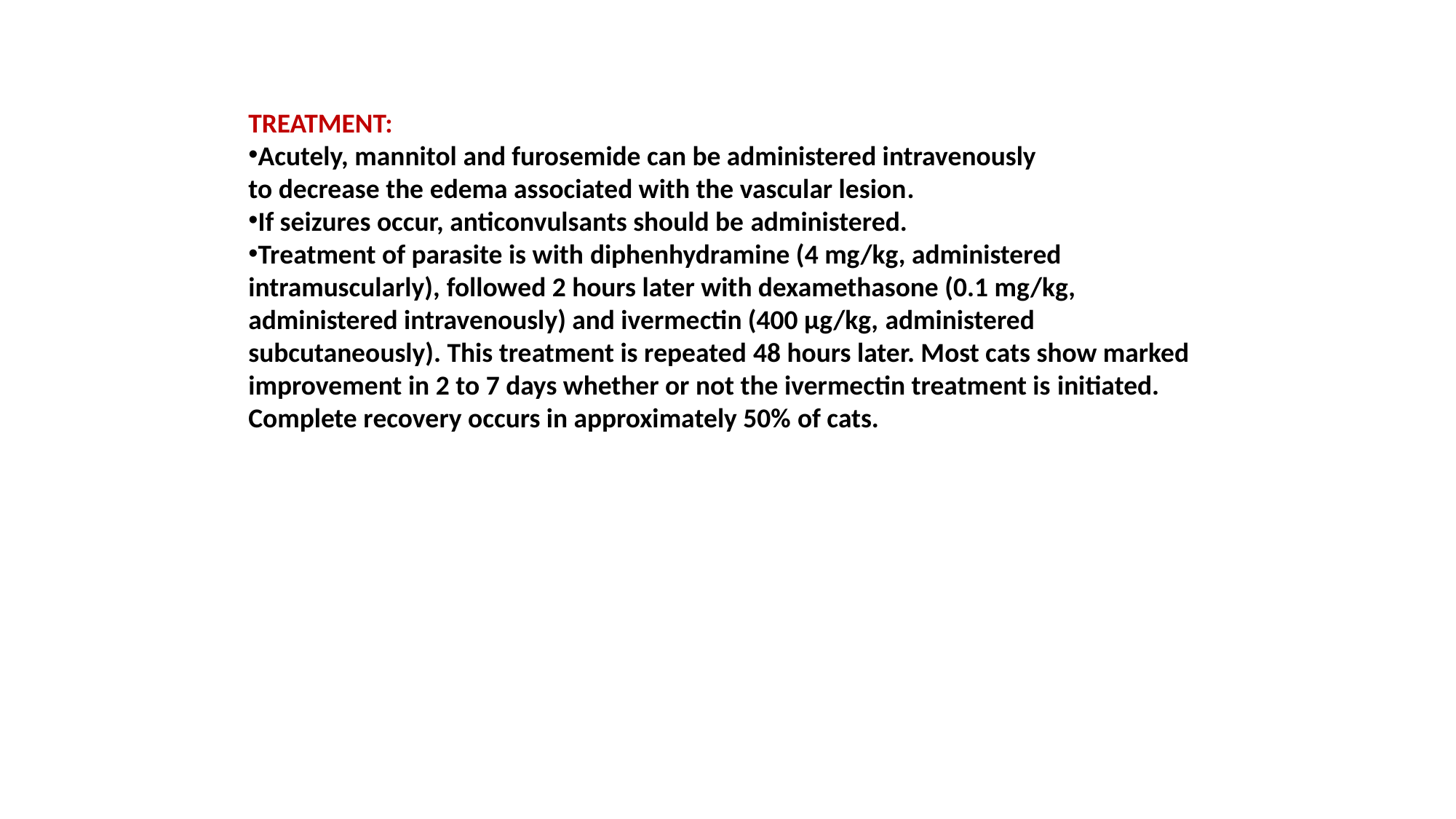

TREATMENT:
Acutely, mannitol and furosemide can be administered intravenously
to decrease the edema associated with the vascular lesion.
If seizures occur, anticonvulsants should be administered.
Treatment of parasite is with diphenhydramine (4 mg/kg, administered intramuscularly), followed 2 hours later with dexamethasone (0.1 mg/kg, administered intravenously) and ivermectin (400 μg/kg, administered subcutaneously). This treatment is repeated 48 hours later. Most cats show marked improvement in 2 to 7 days whether or not the ivermectin treatment is initiated. Complete recovery occurs in approximately 50% of cats.